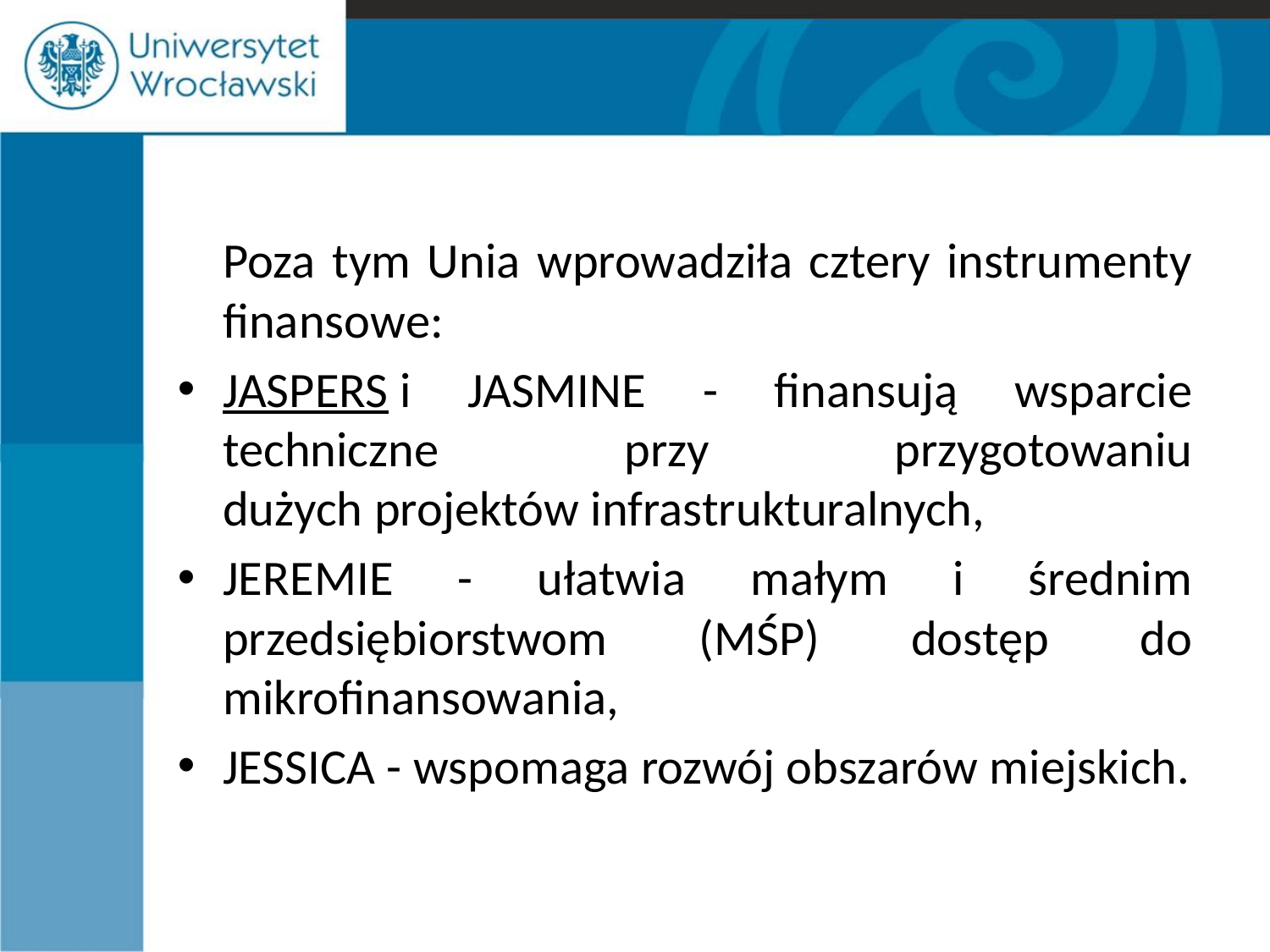

#
	Poza tym Unia wprowadziła cztery instrumenty finansowe:
JASPERS i JASMINE - finansują wsparcie techniczne przy przygotowaniu dużych projektów infrastrukturalnych,
JEREMIE - ułatwia małym i średnim przedsiębiorstwom (MŚP) dostęp do mikrofinansowania,
JESSICA - wspomaga rozwój obszarów miejskich.